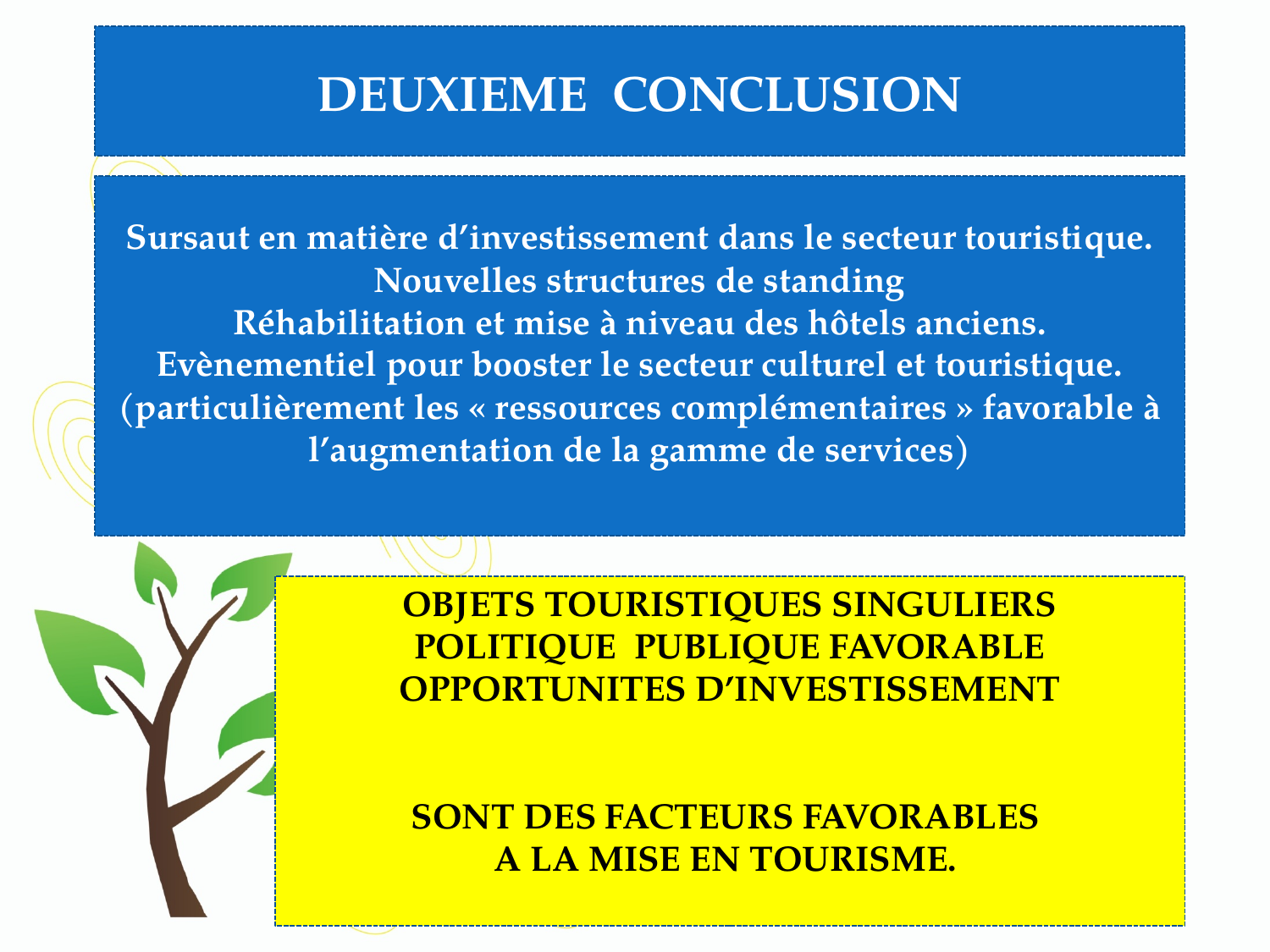

DEUXIEME  CONCLUSION

Sursaut en matière d’investissement dans le secteur touristique.
Nouvelles structures de standing
Réhabilitation et mise à niveau des hôtels anciens.
Evènementiel pour booster le secteur culturel et touristique. (particulièrement les « ressources complémentaires » favorable à l’augmentation de la gamme de services)

OBJETS TOURISTIQUES SINGULIERS
POLITIQUE  PUBLIQUE FAVORABLE
OPPORTUNITES D’INVESTISSEMENT

SONT DES FACTEURS FAVORABLES
A LA MISE EN TOURISME.